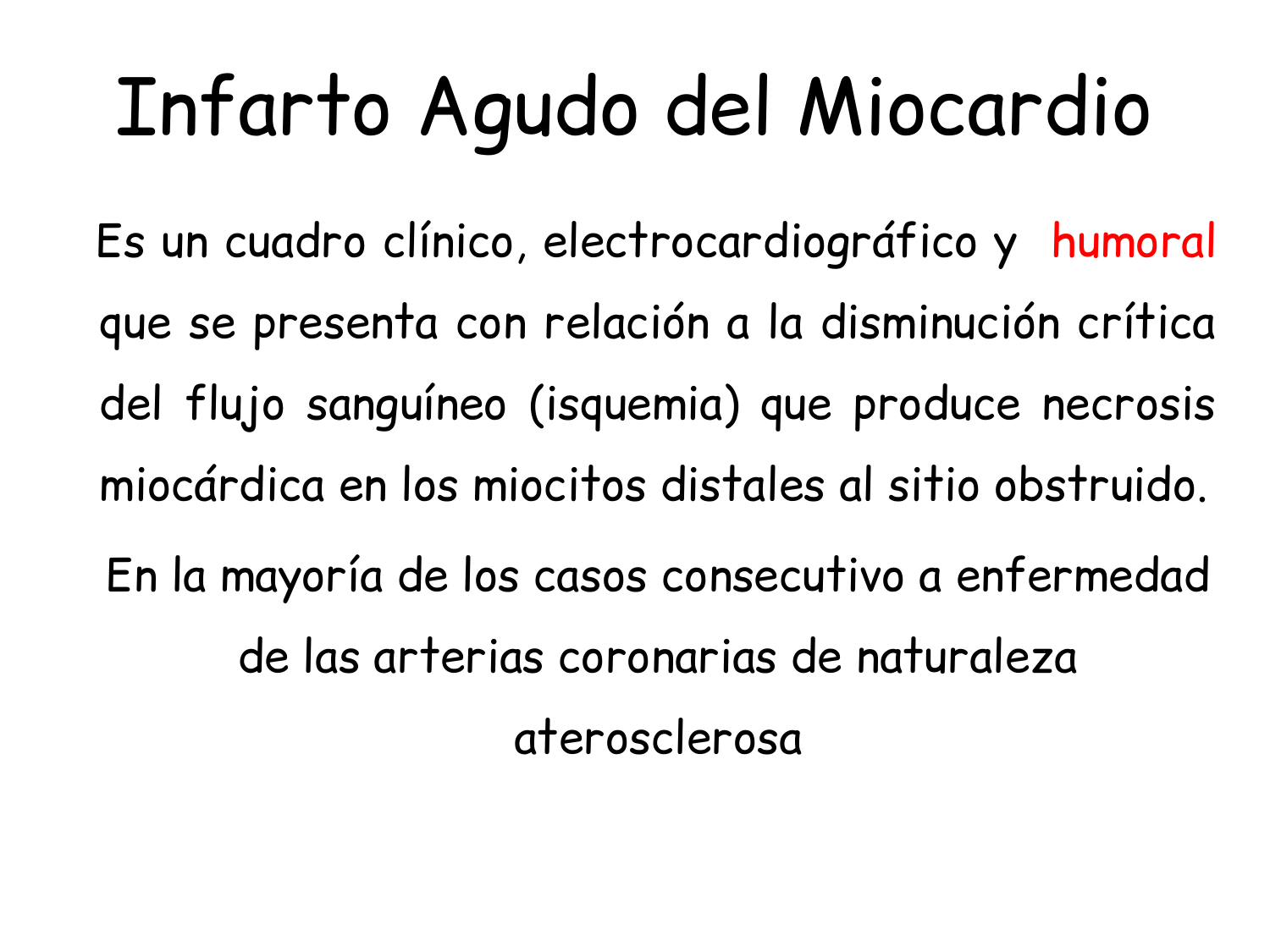

# Infarto Agudo del Miocardio
     Es un cuadro clínico, electrocardiográfico y  humoral que se presenta con relación a la disminución crítica del flujo sanguíneo (isquemia) que produce necrosis miocárdica en los miocitos distales al sitio obstruido.
     En la mayoría de los casos consecutivo a enfermedad de las arterias coronarias de naturaleza aterosclerosa